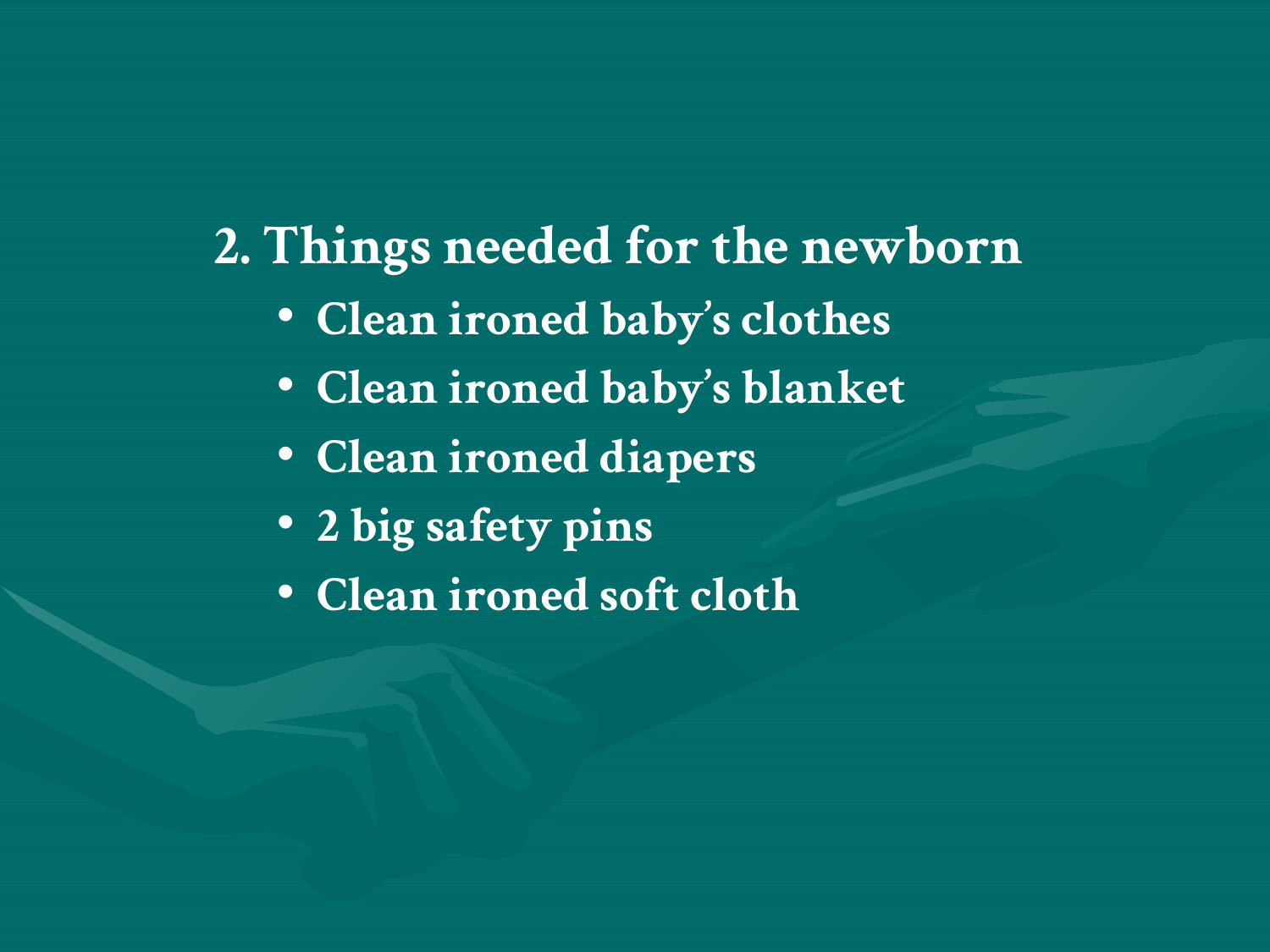

2. Things needed for the newborn
Clean ironed baby’s clothes
Clean ironed baby’s blanket
Clean ironed diapers
2 big safety pins
Clean ironed soft cloth